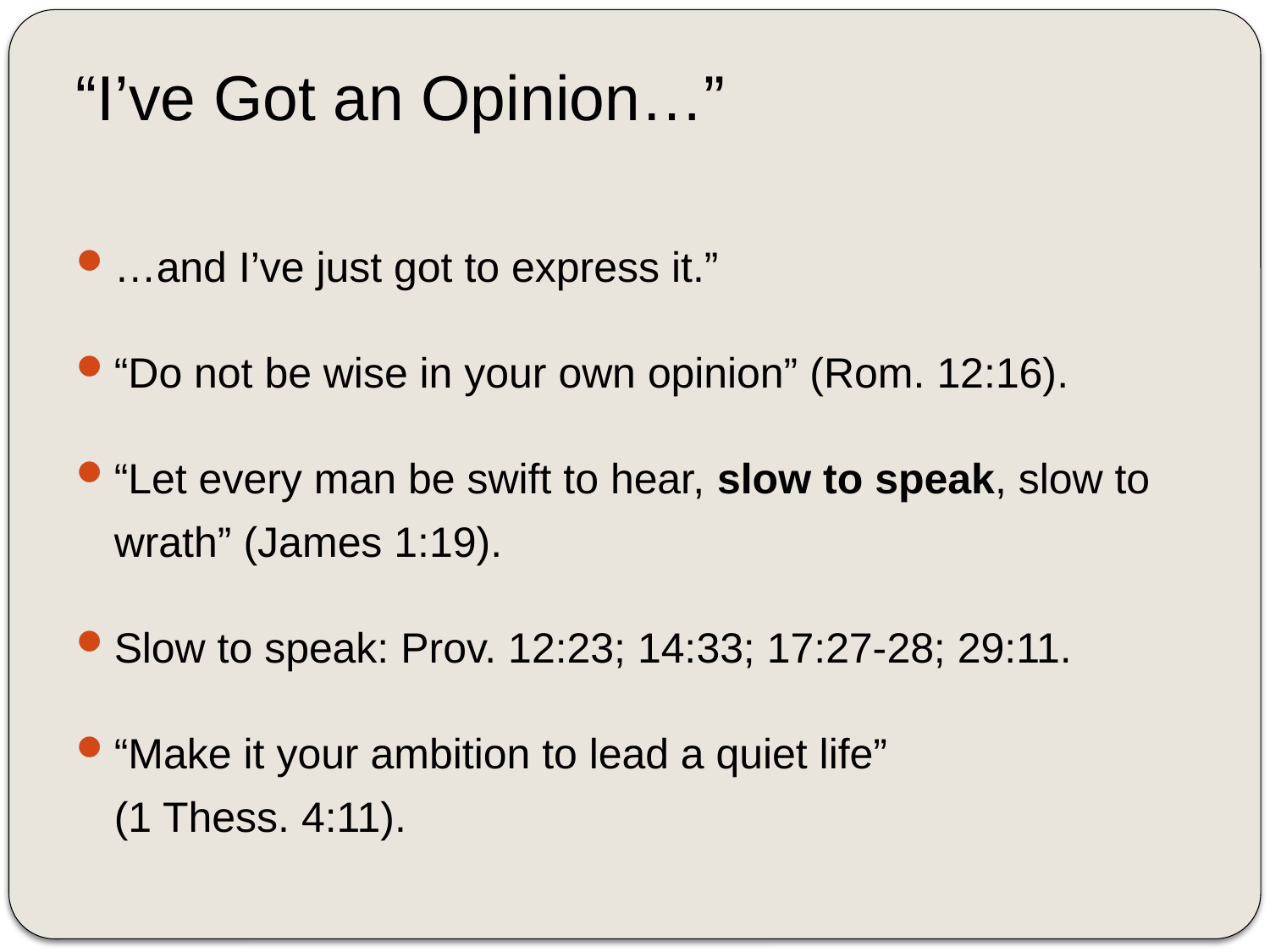

# “I’ve Got an Opinion…”
…and I’ve just got to express it.”
“Do not be wise in your own opinion” (Rom. 12:16).
“Let every man be swift to hear, slow to speak, slow to wrath” (James 1:19).
Slow to speak: Prov. 12:23; 14:33; 17:27-28; 29:11.
“Make it your ambition to lead a quiet life”
(1 Thess. 4:11).